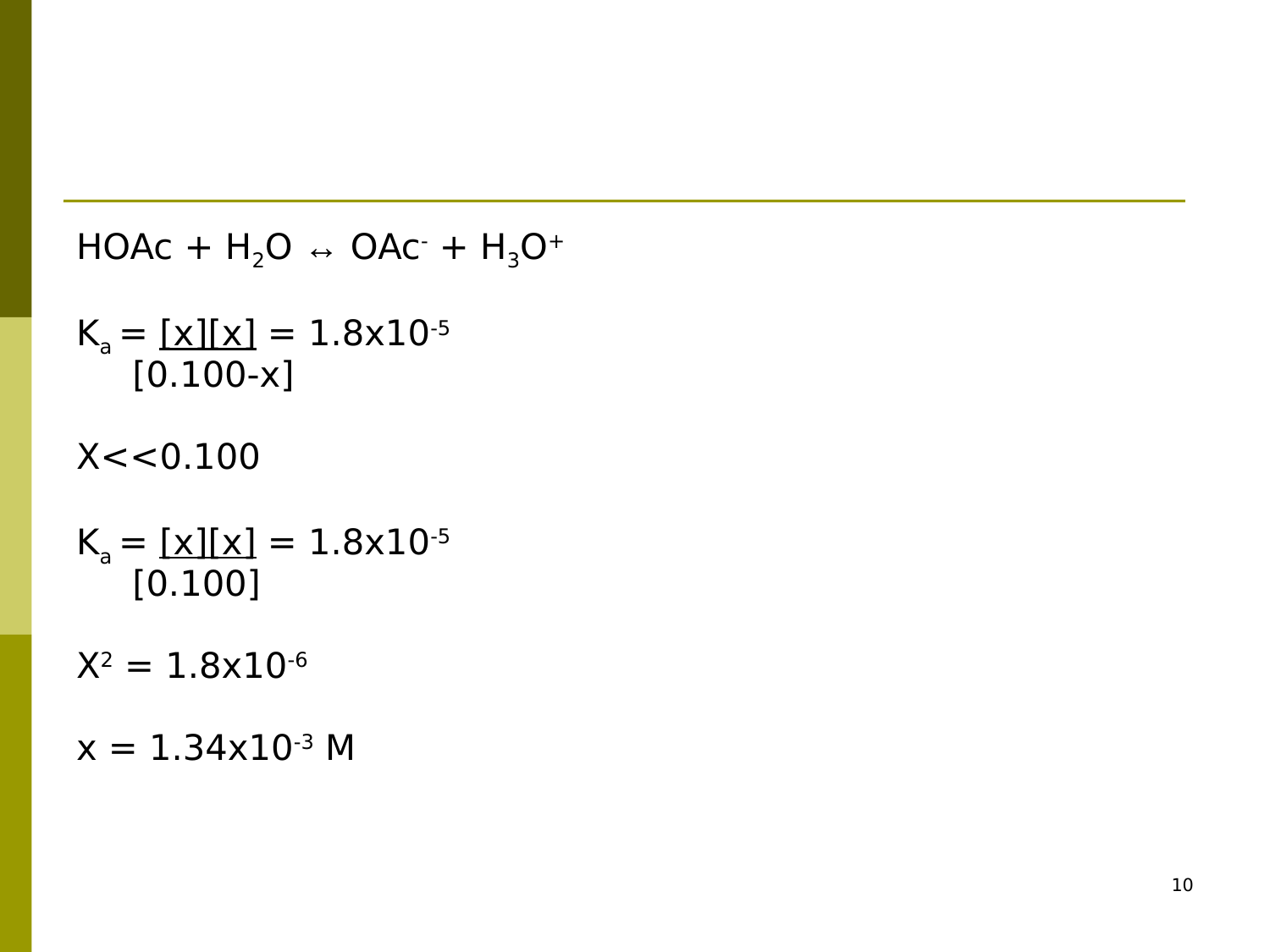

#
HOAc + H2O ↔ OAc- + H3O+

Ka = [x][x] = 1.8x10-5
     [0.100-x]

X<<0.100

Ka = [x][x] = 1.8x10-5
     [0.100]

X2 = 1.8x10-6

x = 1.34x10-3 M
10